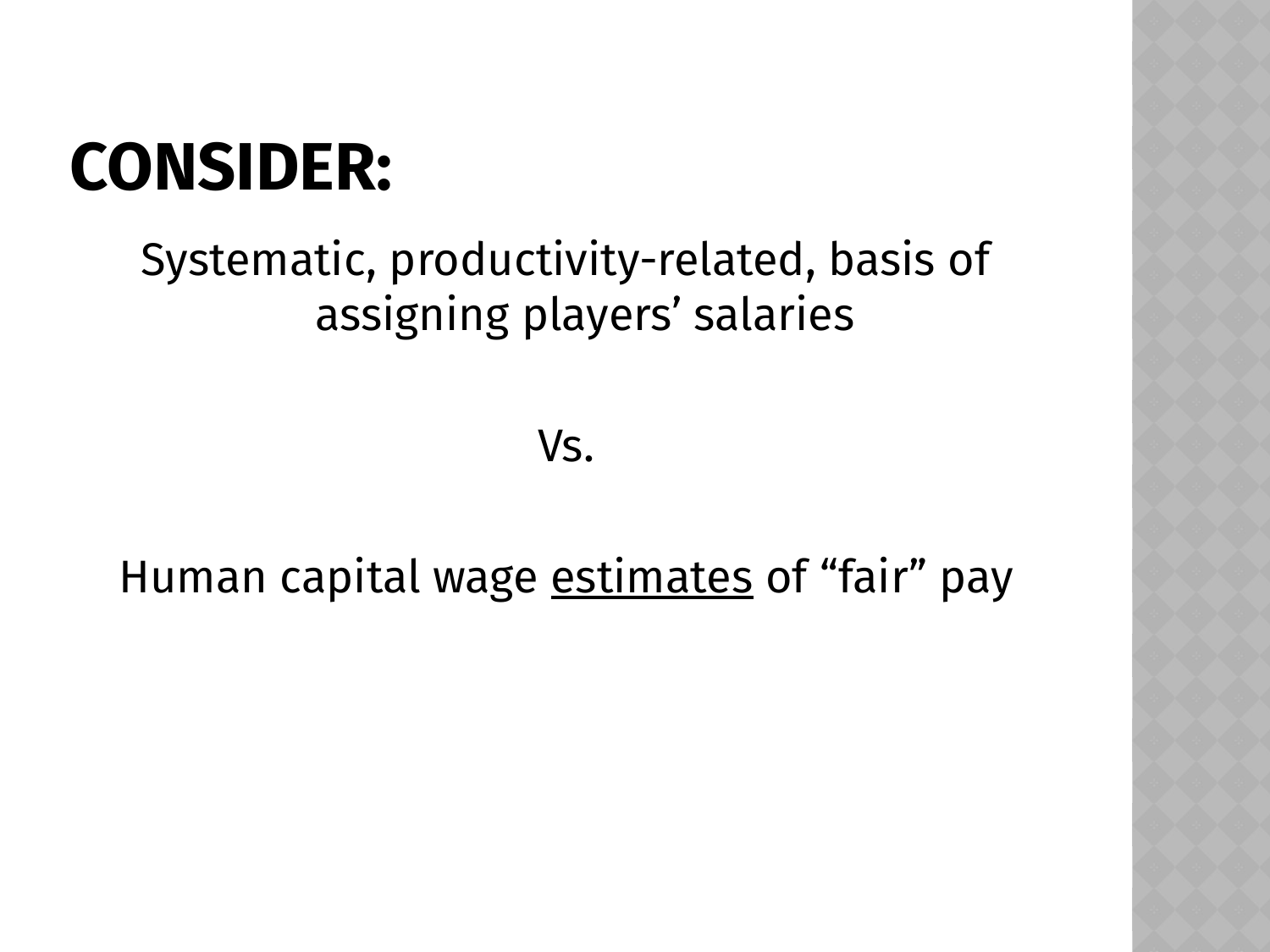

# Consider:
Systematic, productivity-related, basis of assigning players’ salaries

Vs.

Human capital wage estimates of “fair” pay